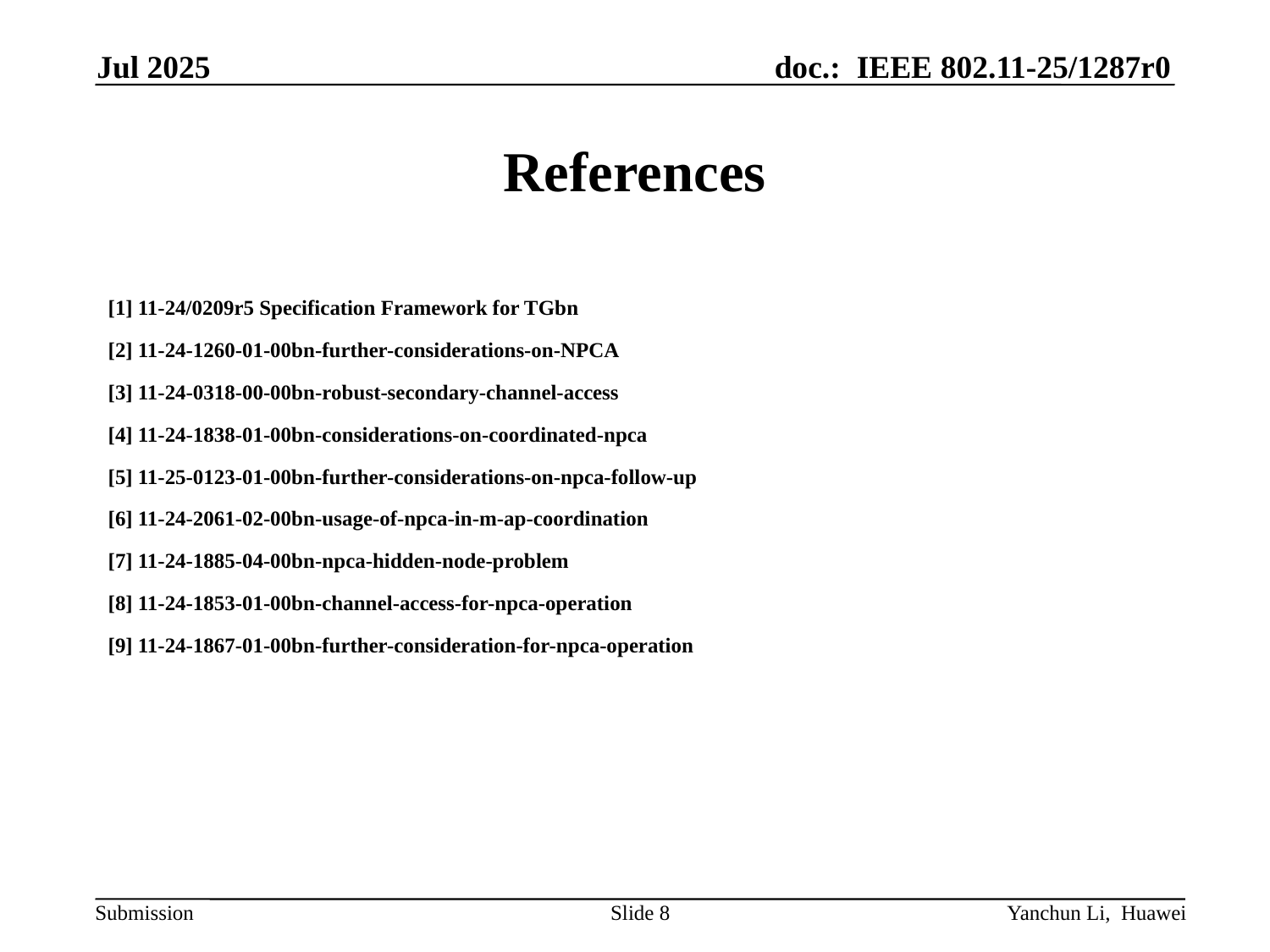

Jul 2025
# References
[1] 11-24/0209r5 Specification Framework for TGbn
[2] 11-24-1260-01-00bn-further-considerations-on-NPCA
[3] 11-24-0318-00-00bn-robust-secondary-channel-access
[4] 11-24-1838-01-00bn-considerations-on-coordinated-npca
[5] 11-25-0123-01-00bn-further-considerations-on-npca-follow-up
[6] 11-24-2061-02-00bn-usage-of-npca-in-m-ap-coordination
[7] 11-24-1885-04-00bn-npca-hidden-node-problem
[8] 11-24-1853-01-00bn-channel-access-for-npca-operation
[9] 11-24-1867-01-00bn-further-consideration-for-npca-operation
Slide 8
Yanchun Li,  Huawei